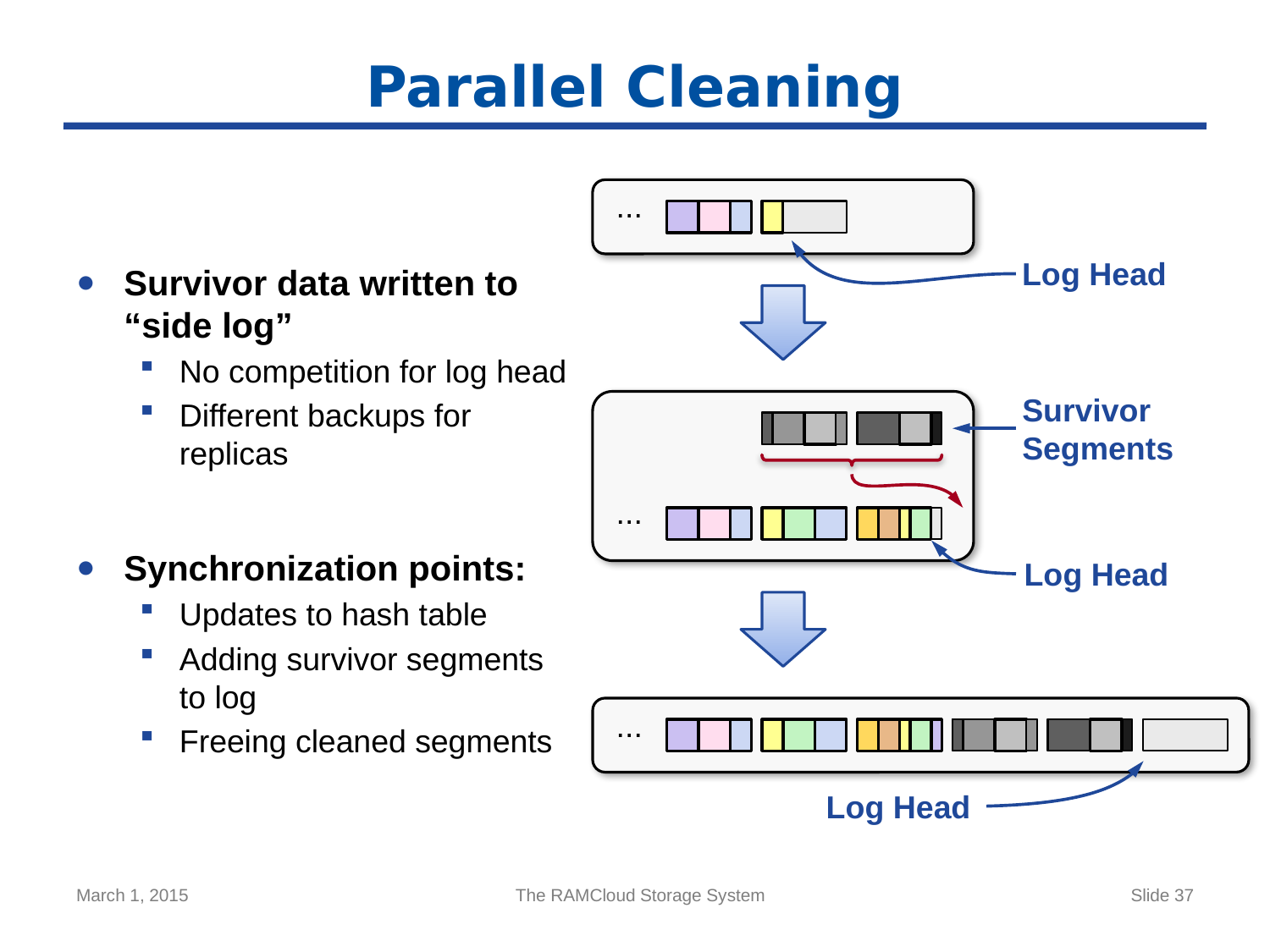

# Parallel Cleaning

...

Survivor data written to “side log”
No competition for log head
Different backups for replicas

Synchronization points:
Updates to hash table
Adding survivor segments to log
Freeing cleaned segments
Log Head

Survivor
Segments

...

Log Head

...

Log Head
March 1, 2015
The RAMCloud Storage System
Slide 37